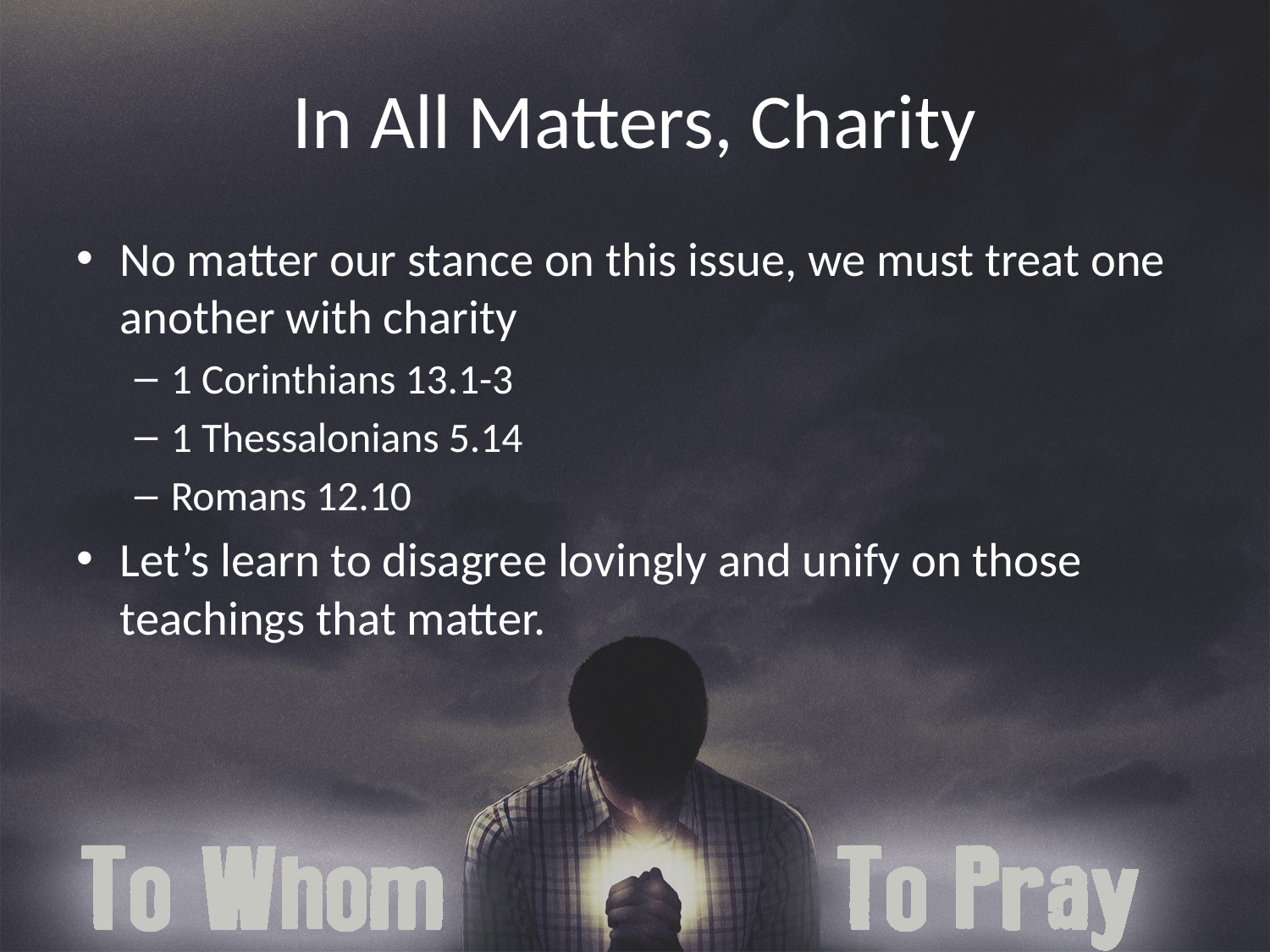

# In All Matters, Charity
No matter our stance on this issue, we must treat one another with charity
1 Corinthians 13.1-3
1 Thessalonians 5.14
Romans 12.10
Let’s learn to disagree lovingly and unify on those teachings that matter.